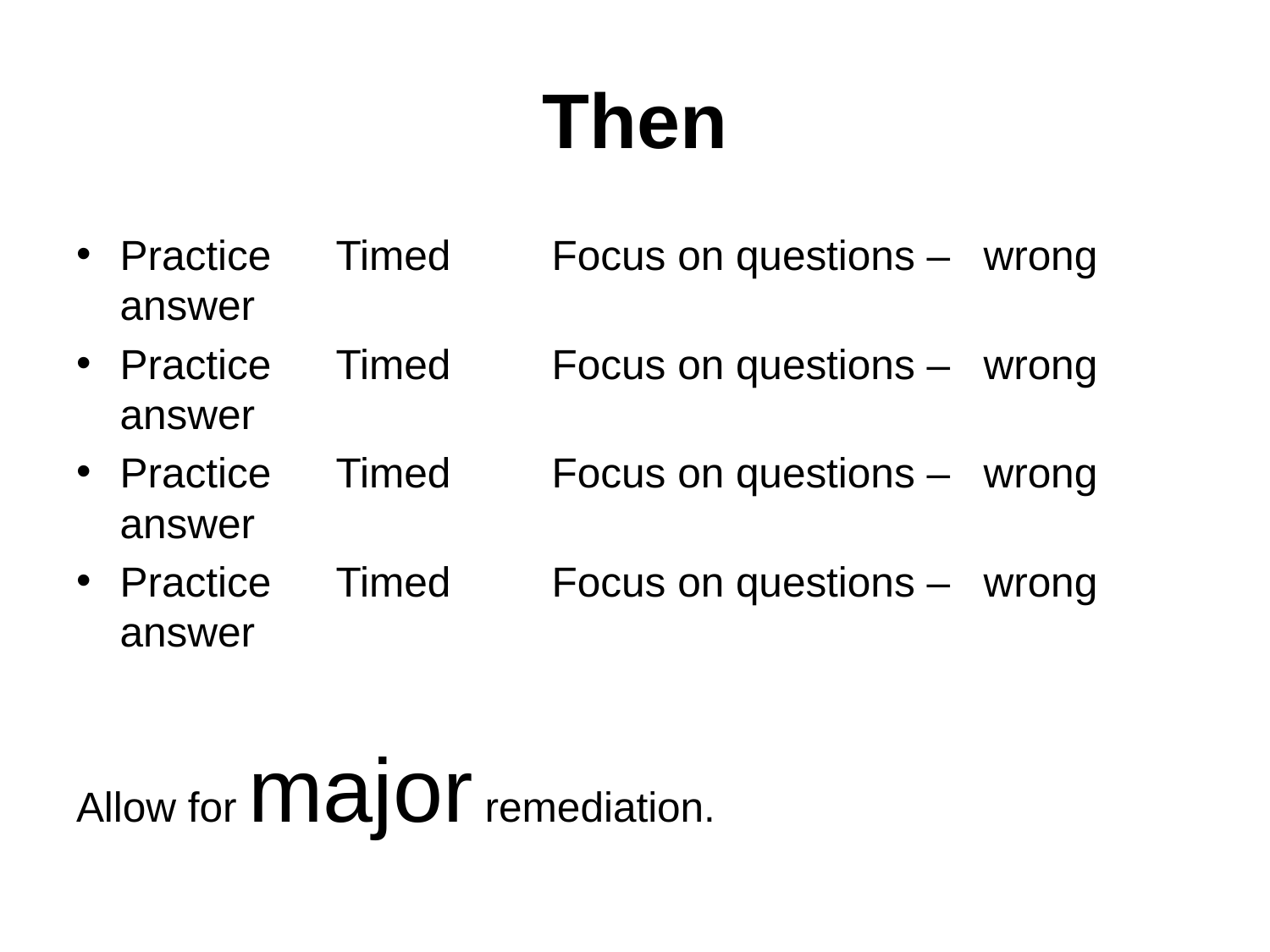

# Then
Practice	Timed		Focus on questions – 					wrong answer
Practice	Timed		Focus on questions – 					wrong answer
Practice	Timed		Focus on questions – 					wrong answer
Practice	Timed		Focus on questions – 					wrong answer

Allow for major remediation.